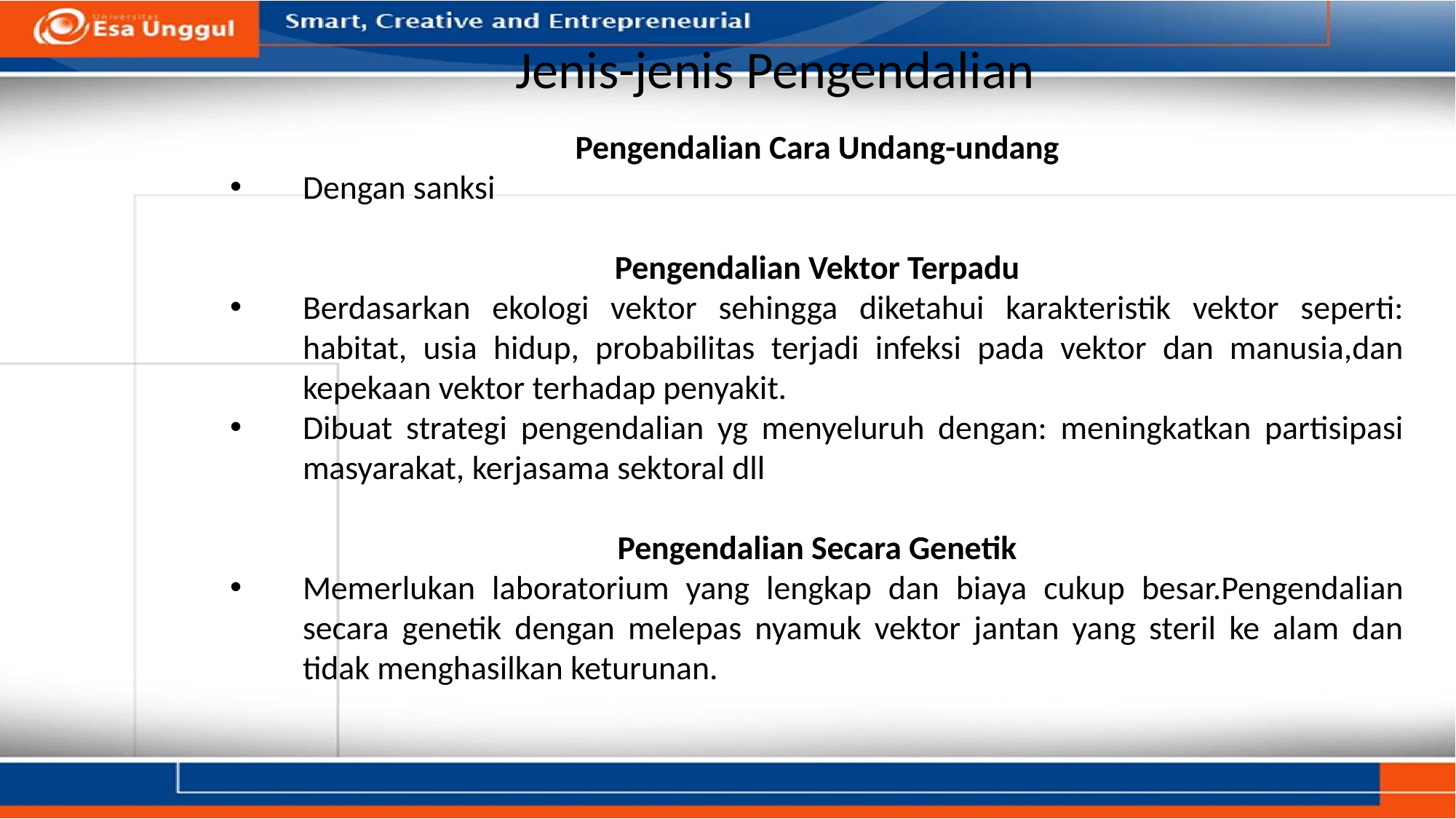

# Jenis-jenis Pengendalian
Pengendalian Cara Undang-undang
Dengan sanksi

Pengendalian Vektor Terpadu
Berdasarkan ekologi vektor sehingga diketahui karakteristik vektor seperti: habitat, usia hidup, probabilitas terjadi infeksi pada vektor dan manusia,dan kepekaan vektor terhadap penyakit.
Dibuat strategi pengendalian yg menyeluruh dengan: meningkatkan partisipasi masyarakat, kerjasama sektoral dll

Pengendalian Secara Genetik
Memerlukan laboratorium yang lengkap dan biaya cukup besar.Pengendalian secara genetik dengan melepas nyamuk vektor jantan yang steril ke alam dan tidak menghasilkan keturunan.